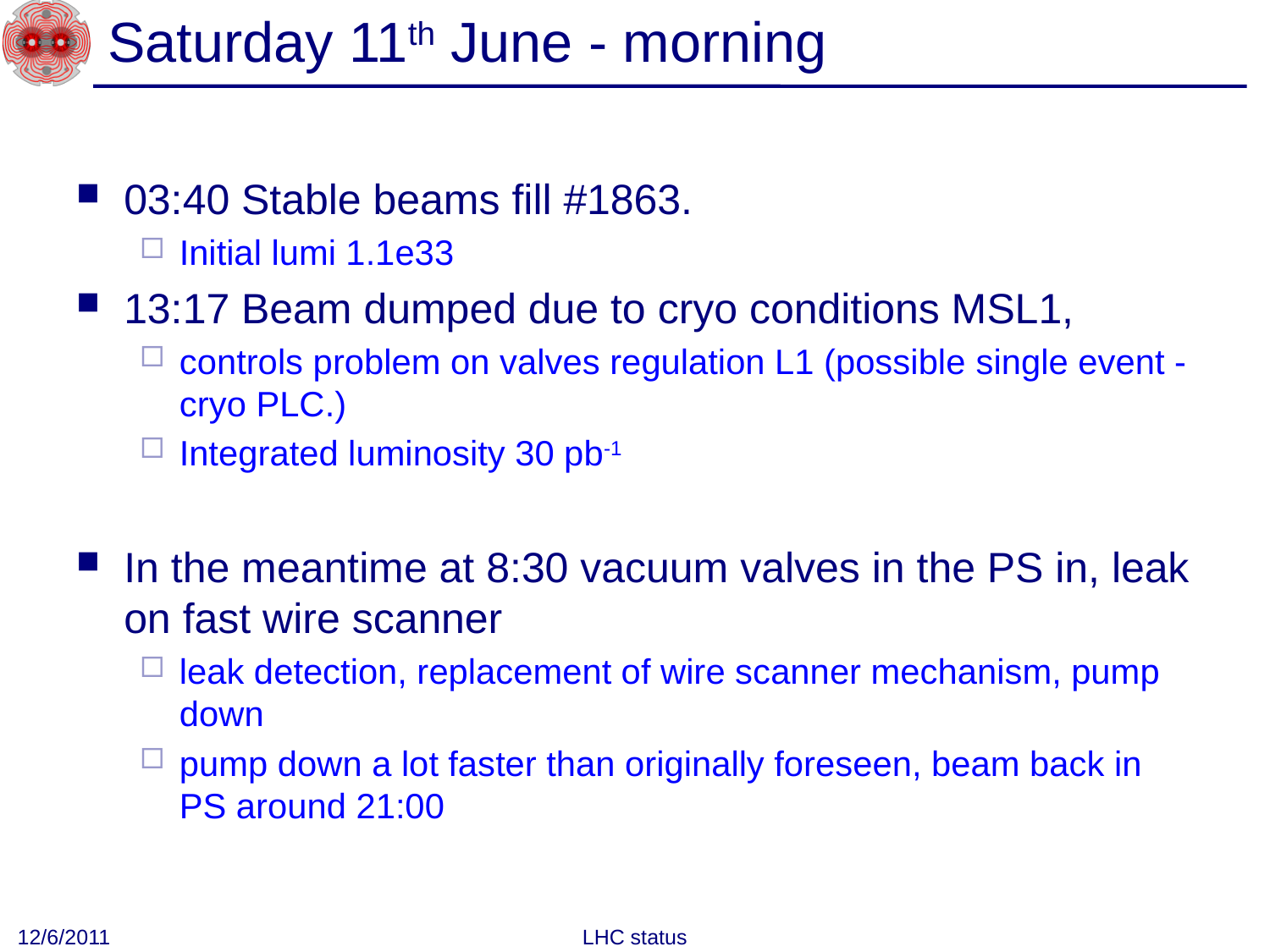

# Saturday 11th June - morning
03:40 Stable beams fill #1863.
Initial lumi 1.1e33
13:17 Beam dumped due to cryo conditions MSL1,
controls problem on valves regulation L1 (possible single event - cryo PLC.)
Integrated luminosity 30 pb-1

In the meantime at 8:30 vacuum valves in the PS in, leak on fast wire scanner
leak detection, replacement of wire scanner mechanism, pump down
pump down a lot faster than originally foreseen, beam back in PS around 21:00
12/6/2011
LHC status